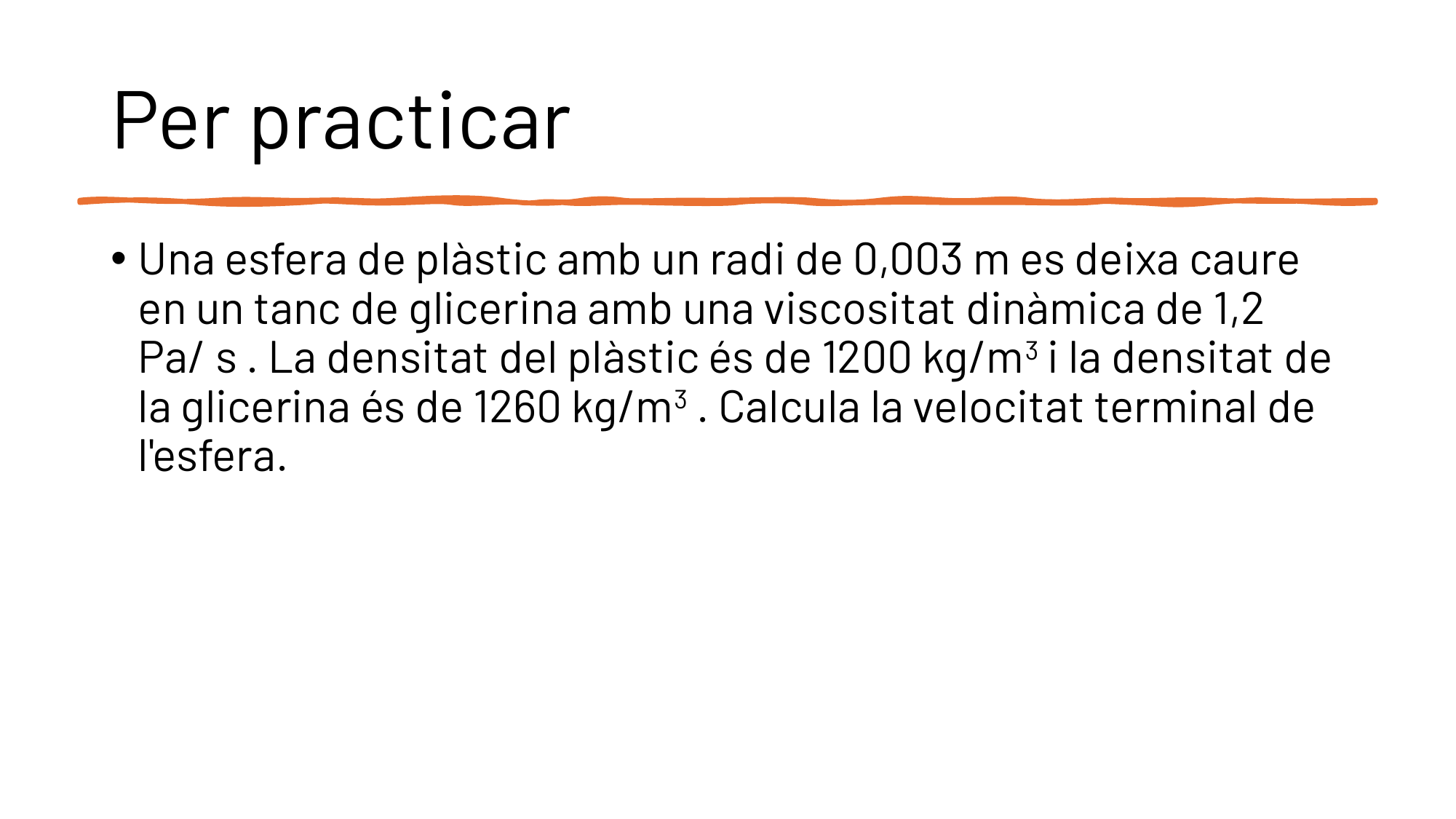

# Per practicar

Una esfera de plàstic amb un radi de 0,003 m es deixa caure en un tanc de glicerina amb una viscositat dinàmica de 1,2 Pa/ s . La densitat del plàstic és de 1200 kg/m3 i la densitat de la glicerina és de 1260 kg/m3 . Calcula la velocitat terminal de l'esfera.